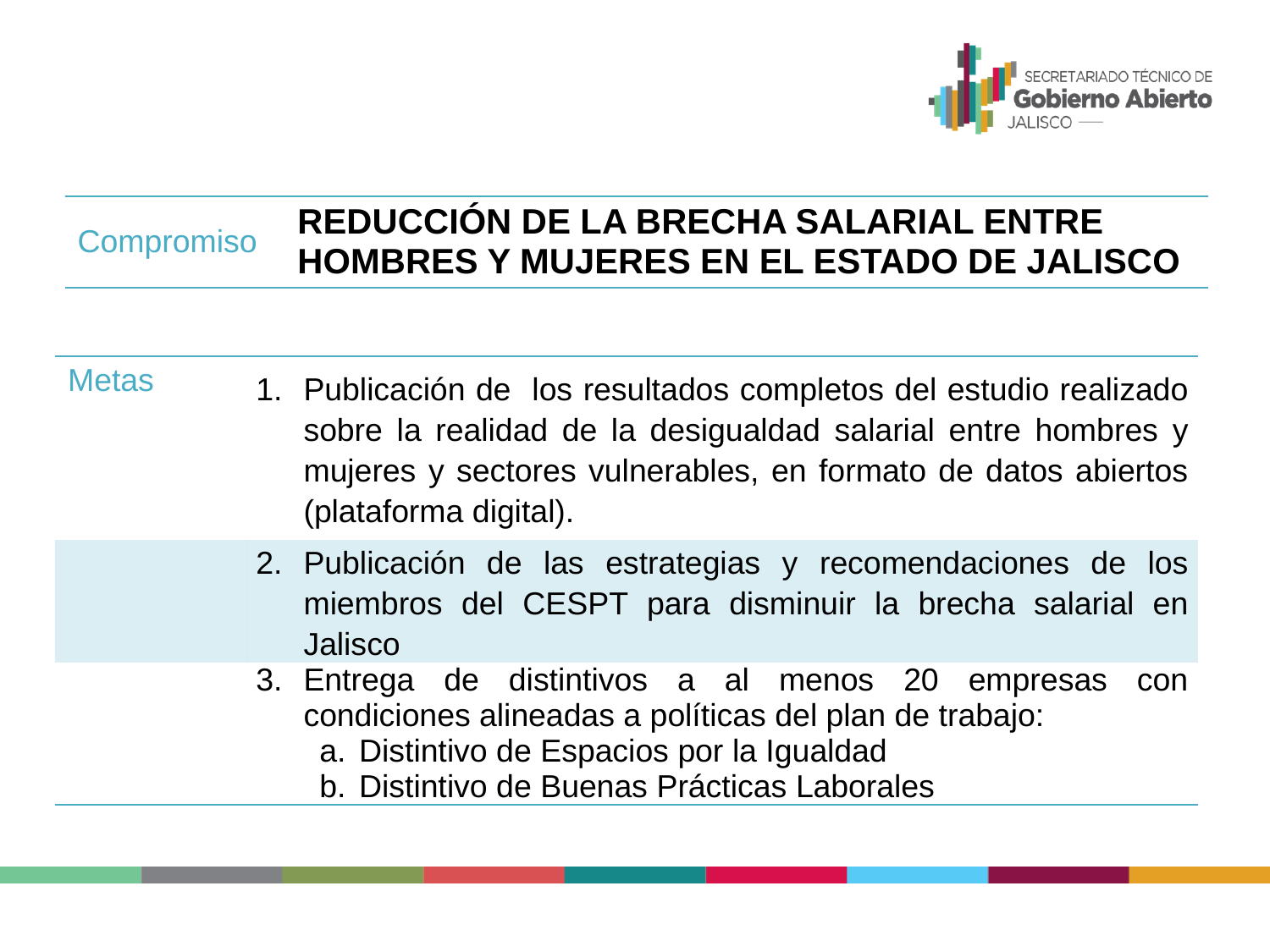

| Compromiso | REDUCCIÓN DE LA BRECHA SALARIAL ENTRE HOMBRES Y MUJERES EN EL ESTADO DE JALISCO |
| --- | --- |
| Metas | Publicación de los resultados completos del estudio realizado sobre la realidad de la desigualdad salarial entre hombres y mujeres y sectores vulnerables, en formato de datos abiertos (plataforma digital). |
| --- | --- |
|  | Publicación de las estrategias y recomendaciones de los miembros del CESPT para disminuir la brecha salarial en Jalisco |
|  | Entrega de distintivos a al menos 20 empresas con condiciones alineadas a políticas del plan de trabajo: Distintivo de Espacios por la Igualdad Distintivo de Buenas Prácticas Laborales |